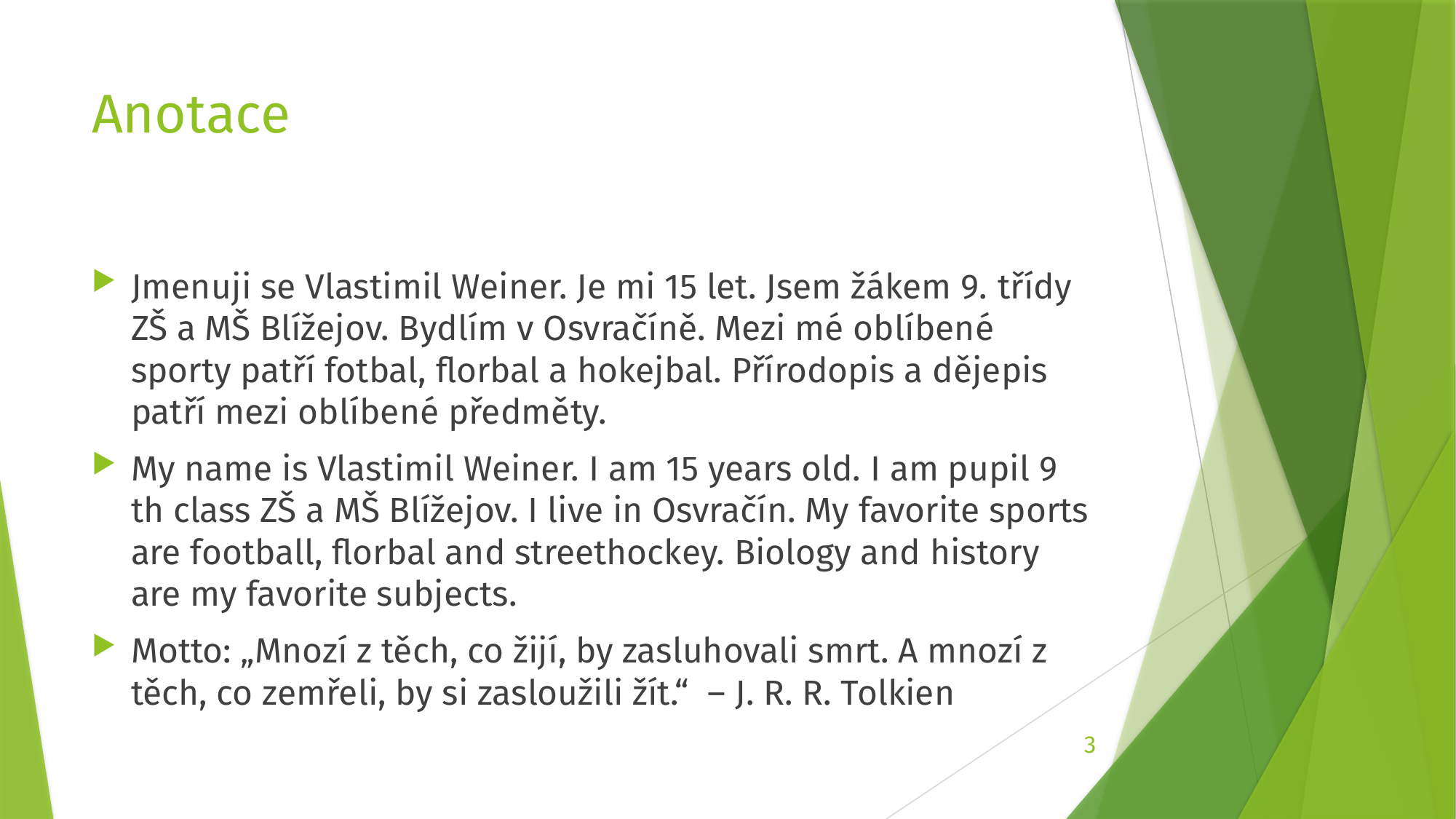

# Anotace
Jmenuji se Vlastimil Weiner. Je mi 15 let. Jsem žákem 9. třídy ZŠ a MŠ Blížejov. Bydlím v Osvračíně. Mezi mé oblíbené sporty patří fotbal, florbal a hokejbal. Přírodopis a dějepis patří mezi oblíbené předměty.
My name is Vlastimil Weiner. I am 15 years old. I am pupil 9 th class ZŠ a MŠ Blížejov. I live in Osvračín. My favorite sports are football, florbal and streethockey. Biology and history are my favorite subjects.
Motto: „Mnozí z těch, co žijí, by zasluhovali smrt. A mnozí z těch, co zemřeli, by si zasloužili žít.“  – J. R. R. Tolkien

3